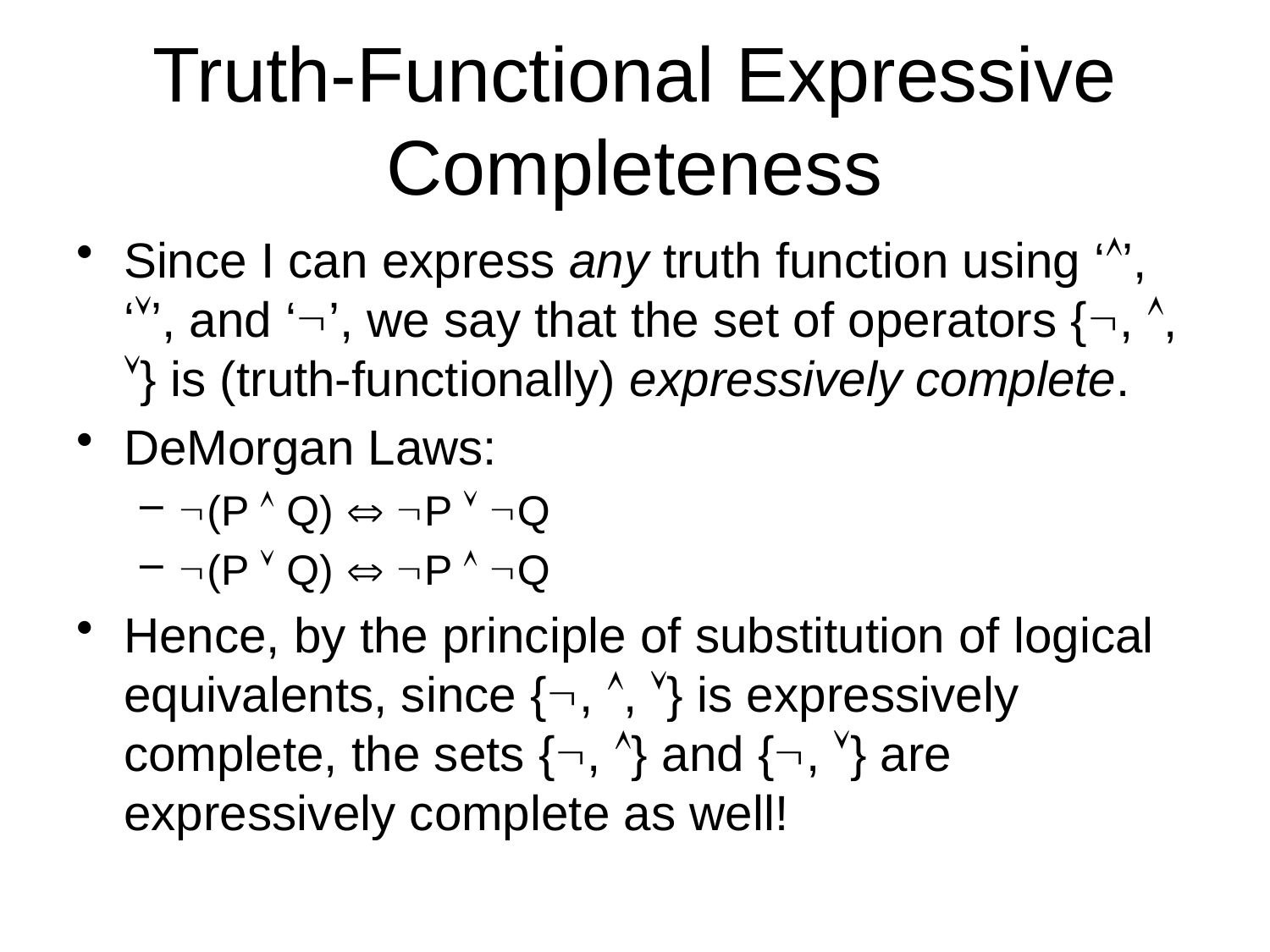

# Truth-Functional Expressive Completeness
Since I can express any truth function using ‘∧’, ‘∨’, and ‘¬’, we say that the set of operators {¬, ∧, ∨} is (truth-functionally) expressively complete.
DeMorgan Laws:
¬(P ∧ Q) ⇔ ¬P ∨ ¬Q
¬(P ∨ Q) ⇔ ¬P ∧ ¬Q
Hence, by the principle of substitution of logical equivalents, since {¬, ∧, ∨} is expressively complete, the sets {¬, ∧} and {¬, ∨} are expressively complete as well!